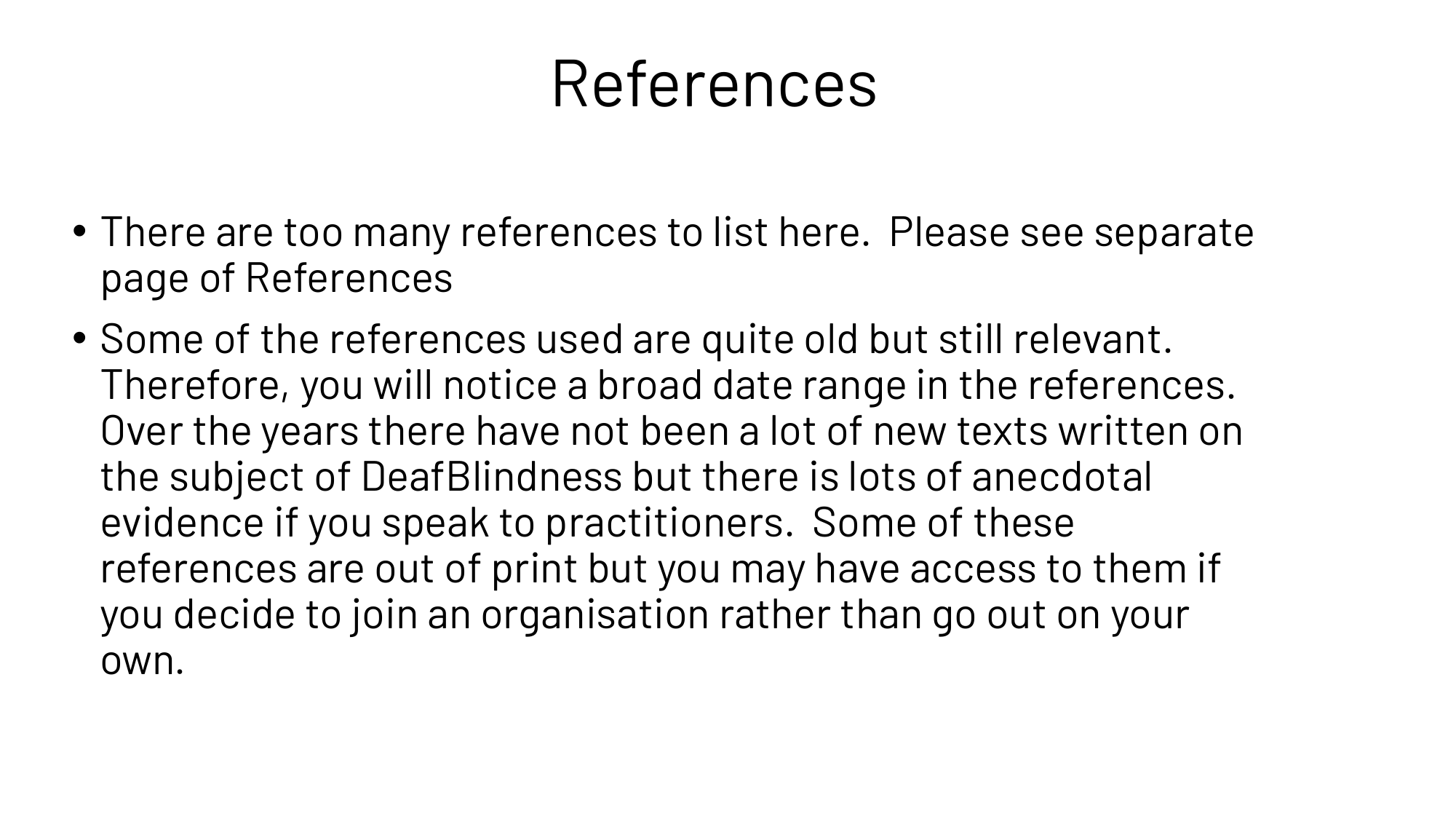

References
There are too many references to list here.  Please see separate page of References
Some of the references used are quite old but still relevant. Therefore, you will notice a broad date range in the references. Over the years there have not been a lot of new texts written on the subject of DeafBlindness but there is lots of anecdotal evidence if you speak to practitioners.  Some of these references are out of print but you may have access to them if you decide to join an organisation rather than go out on your own.